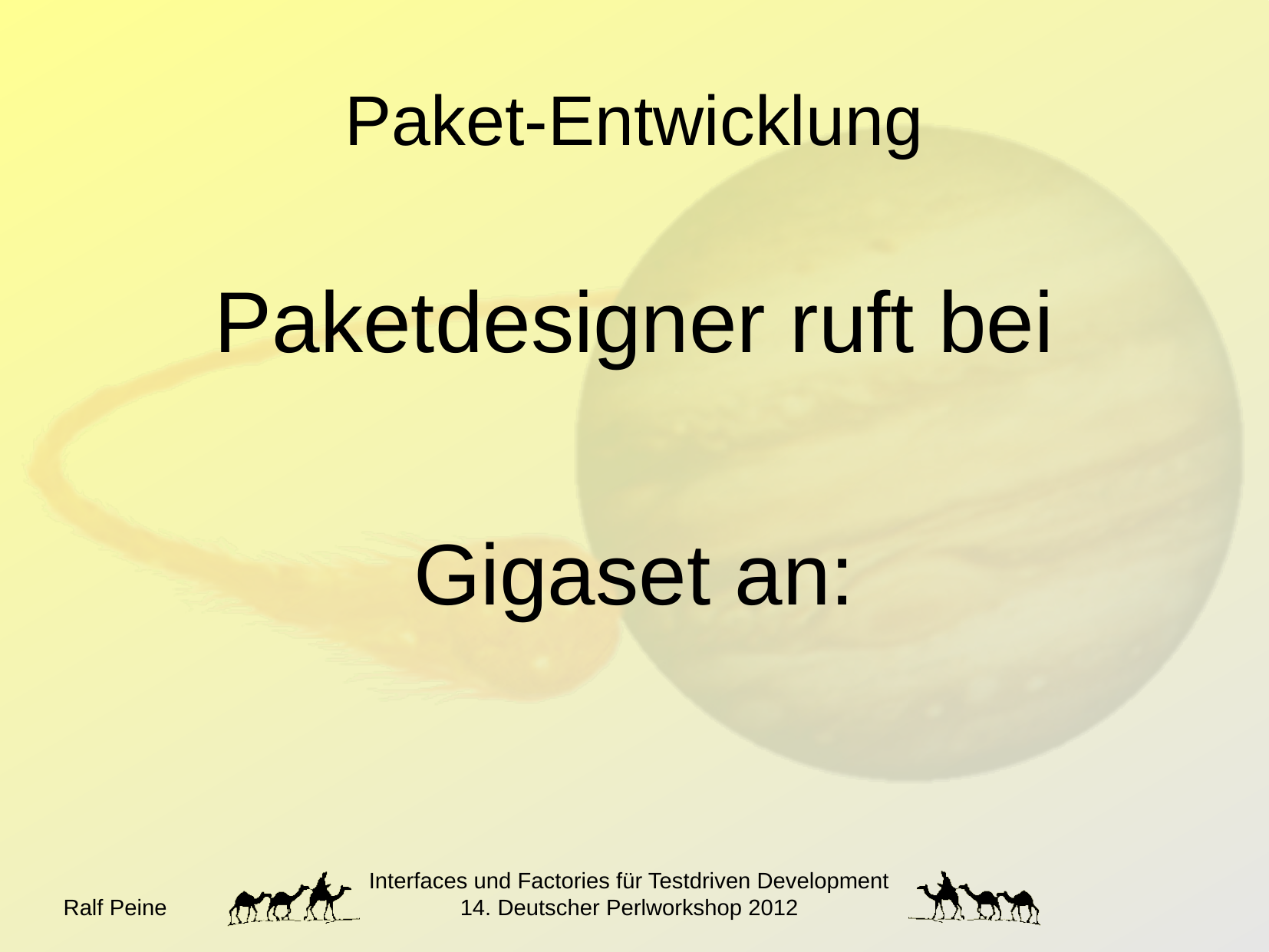

Paket-Entwicklung
Paketdesigner ruft bei

Gigaset an:

Ralf Peine
Interfaces und Factories für Testdriven Development
14. Deutscher Perlworkshop 2012